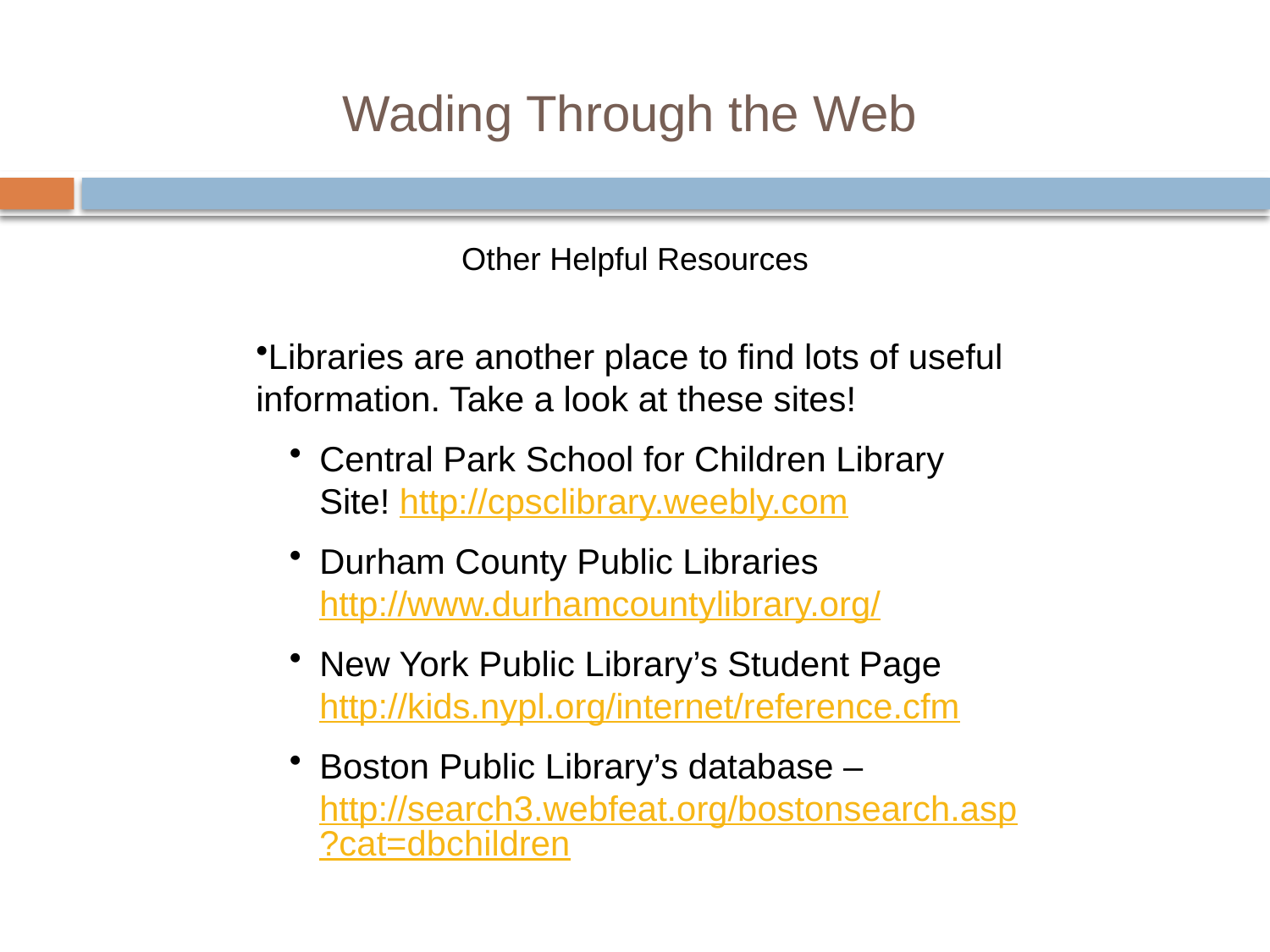

# Wading Through the Web
Other Helpful Resources
Libraries are another place to find lots of useful information. Take a look at these sites!
Central Park School for Children Library Site! http://cpsclibrary.weebly.com
Durham County Public Libraries http://www.durhamcountylibrary.org/
New York Public Library’s Student Page  http://kids.nypl.org/internet/reference.cfm
Boston Public Library’s database – http://search3.webfeat.org/bostonsearch.asp?cat=dbchildren